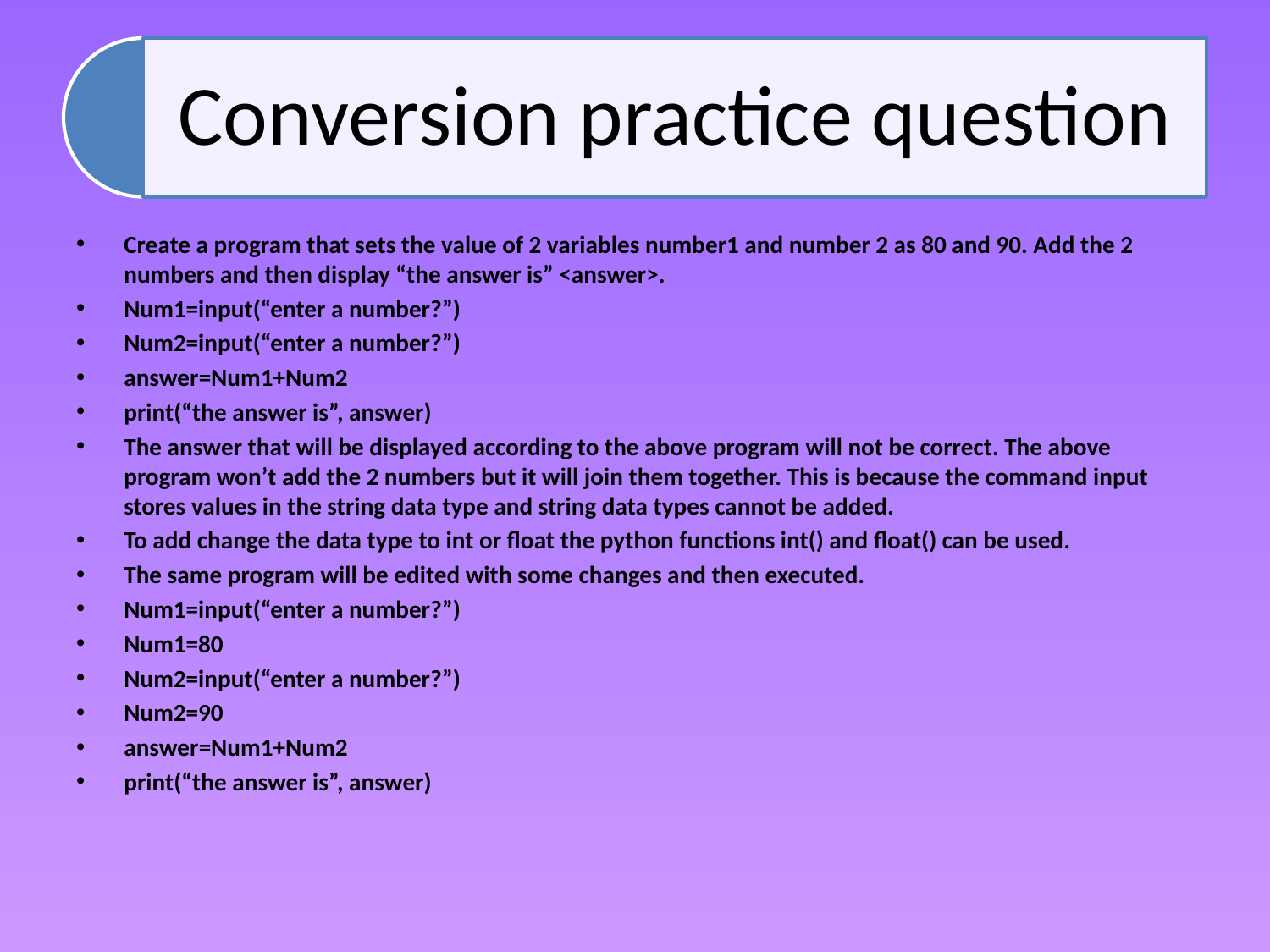

Conversion practice question
Create a program that sets the value of 2 variables number1 and number 2 as 80 and 90. Add the 2 numbers and then display “the answer is” <answer>.
Num1=input(“enter a number?”)
Num2=input(“enter a number?”)
answer=Num1+Num2
print(“the answer is”, answer)
The answer that will be displayed according to the above program will not be correct. The above program won’t add the 2 numbers but it will join them together. This is because the command input stores values in the string data type and string data types cannot be added.
To add change the data type to int or float the python functions int() and float() can be used.
The same program will be edited with some changes and then executed.
Num1=input(“enter a number?”)
Num1=80
Num2=input(“enter a number?”)
Num2=90
answer=Num1+Num2
print(“the answer is”, answer)